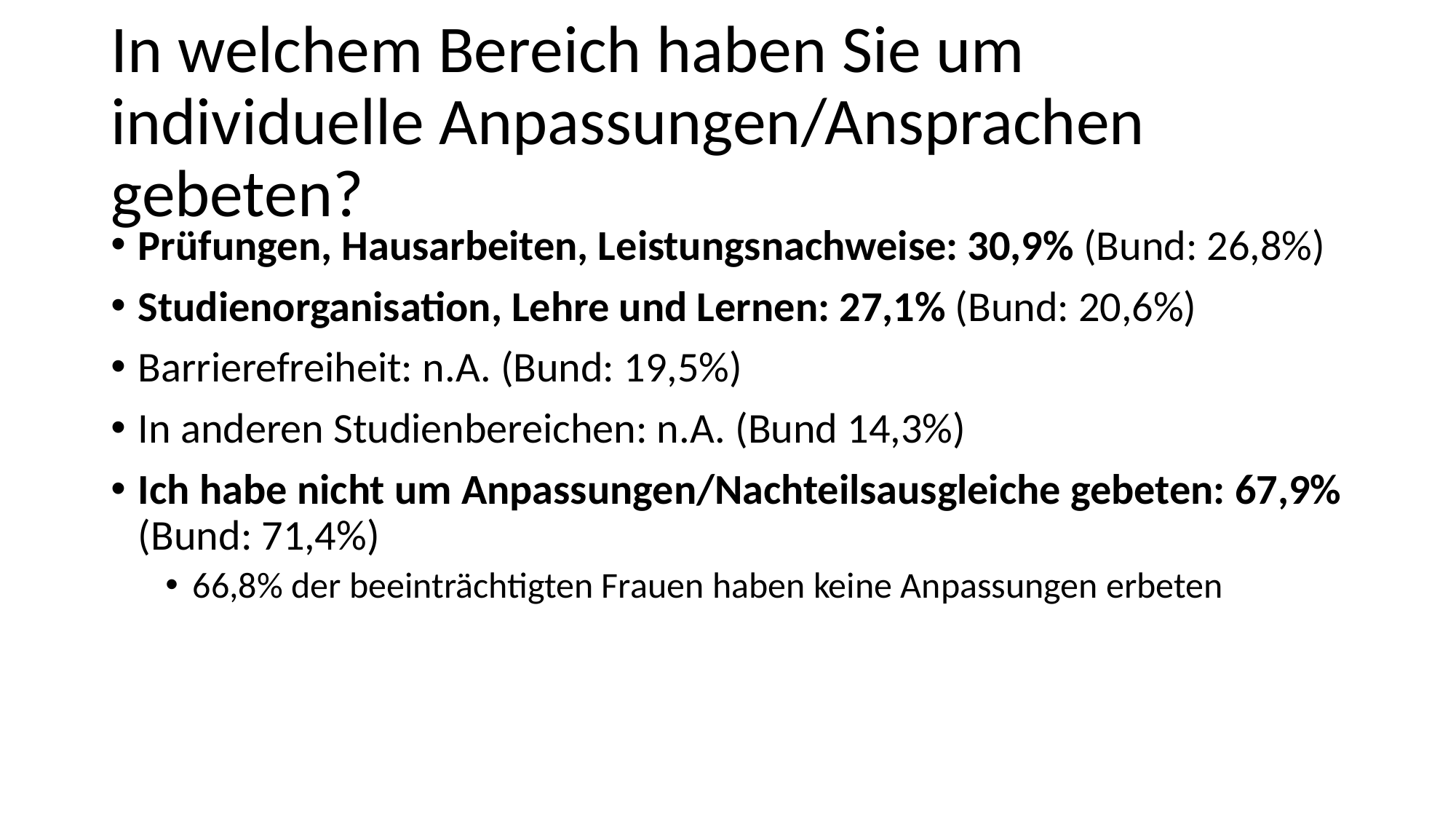

# In welchem Bereich haben Sie um individuelle Anpassungen/Ansprachen gebeten?
Prüfungen, Hausarbeiten, Leistungsnachweise: 30,9% (Bund: 26,8%)
Studienorganisation, Lehre und Lernen: 27,1% (Bund: 20,6%)
Barrierefreiheit: n.A. (Bund: 19,5%)
In anderen Studienbereichen: n.A. (Bund 14,3%)
Ich habe nicht um Anpassungen/Nachteilsausgleiche gebeten: 67,9% (Bund: 71,4%)
66,8% der beeinträchtigten Frauen haben keine Anpassungen erbeten